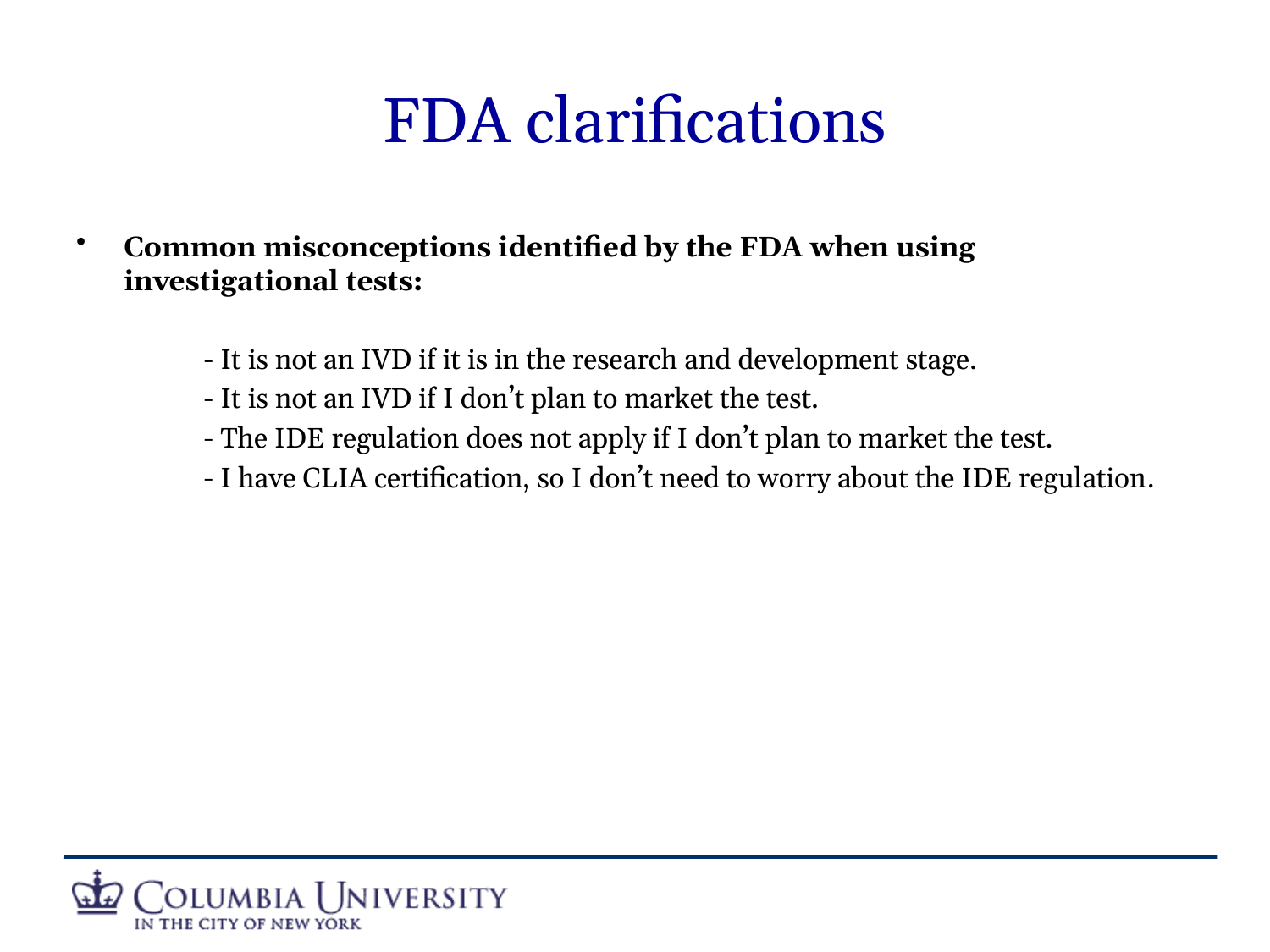

# FDA clarifications
Common misconceptions identified by the FDA when using investigational tests:

	- It is not an IVD if it is in the research and development stage.
	- It is not an IVD if I don’t plan to market the test.
	- The IDE regulation does not apply if I don’t plan to market the test.
	- I have CLIA certification, so I don’t need to worry about the IDE regulation.